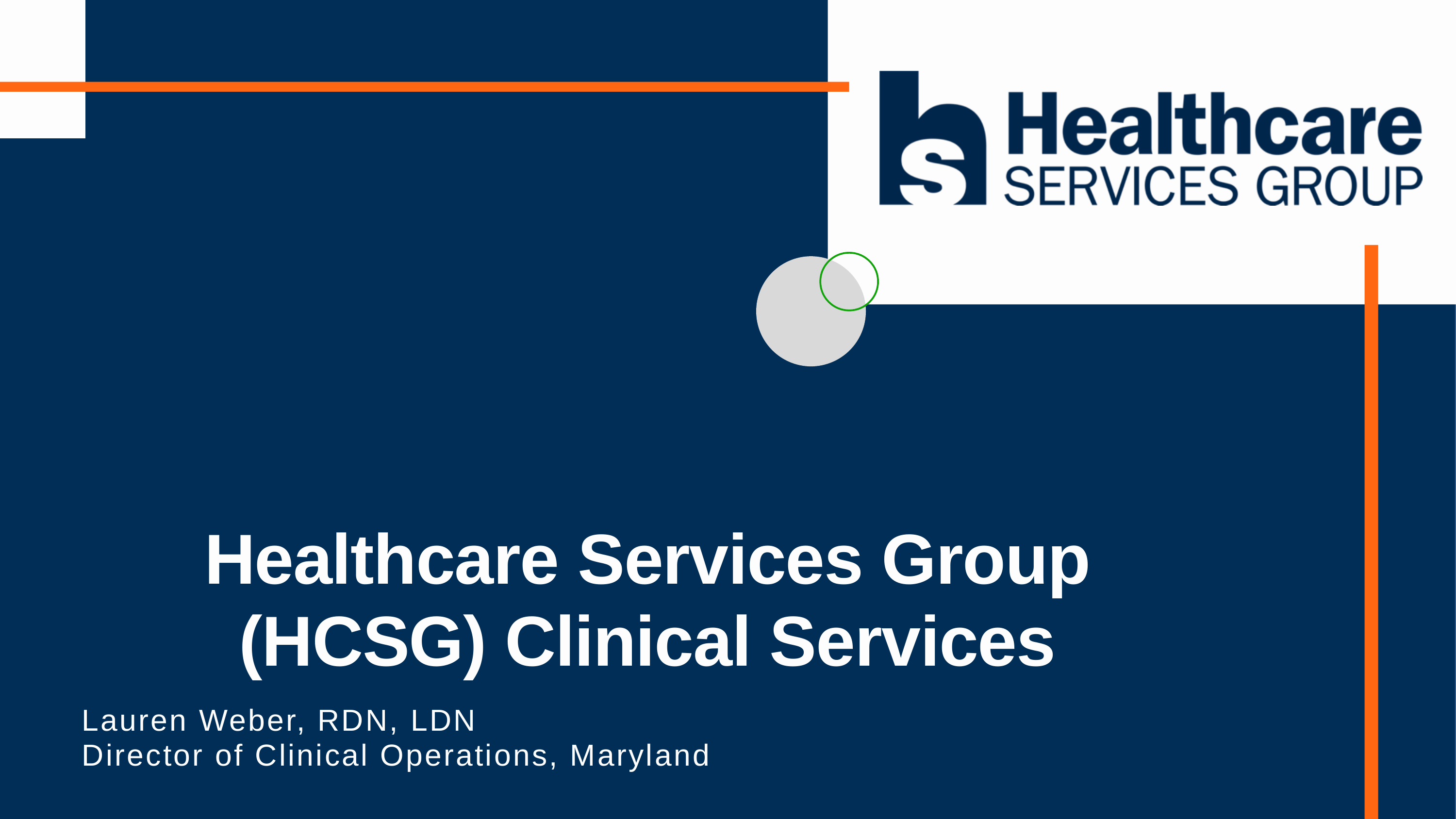

Healthcare Services Group (HCSG) Clinical Services
Lauren Weber, RDN, LDN
Director of Clinical Operations, Maryland